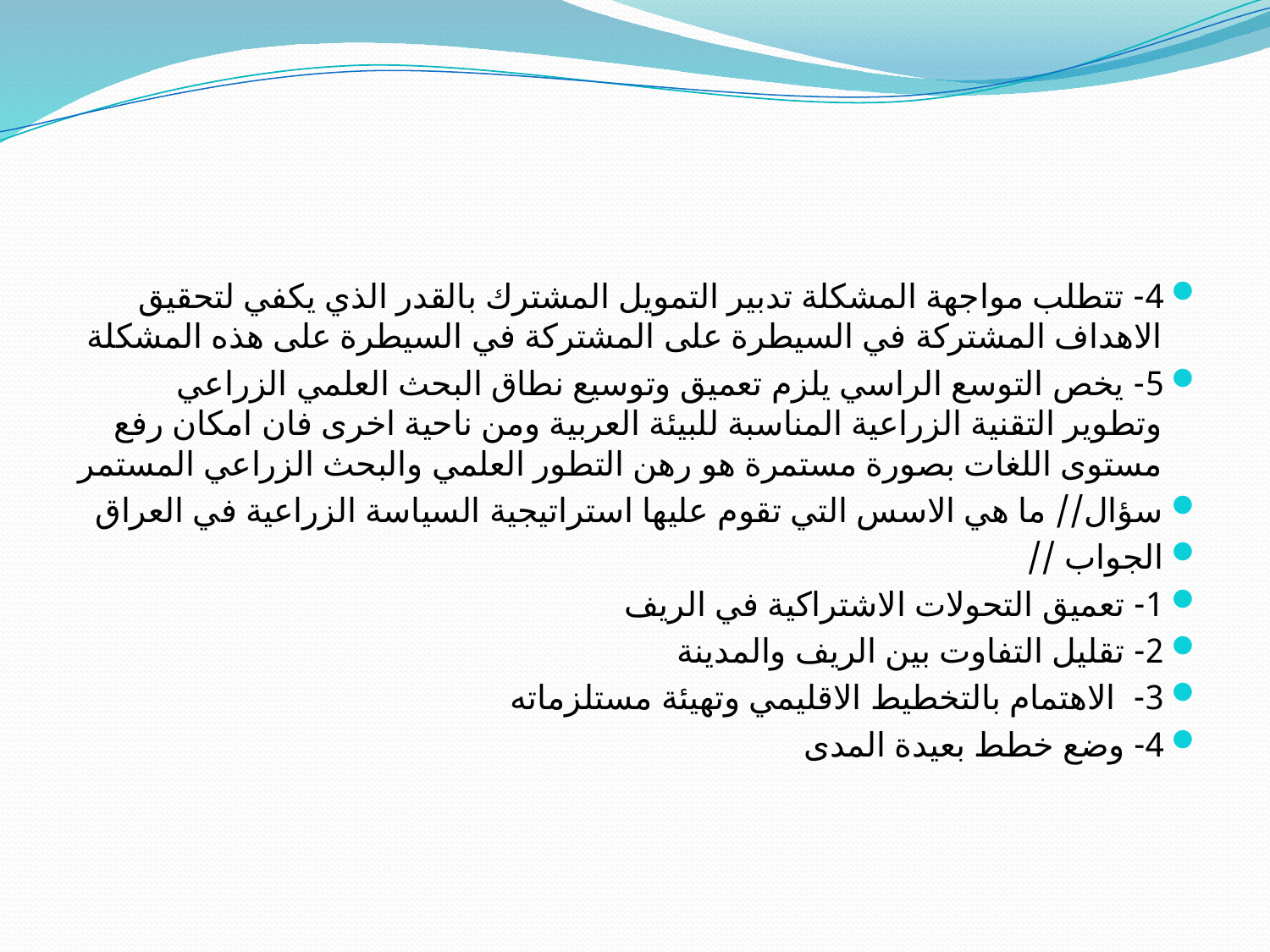

#
4- تتطلب مواجهة المشكلة تدبير التمويل المشترك بالقدر الذي يكفي لتحقيق الاهداف المشتركة في السيطرة على المشتركة في السيطرة على هذه المشكلة
5- يخص التوسع الراسي يلزم تعميق وتوسيع نطاق البحث العلمي الزراعي وتطوير التقنية الزراعية المناسبة للبيئة العربية ومن ناحية اخرى فان امكان رفع مستوى اللغات بصورة مستمرة هو رهن التطور العلمي والبحث الزراعي المستمر
سؤال// ما هي الاسس التي تقوم عليها استراتيجية السياسة الزراعية في العراق
الجواب //
1- تعميق التحولات الاشتراكية في الريف
2- تقليل التفاوت بين الريف والمدينة
3-  الاهتمام بالتخطيط الاقليمي وتهيئة مستلزماته
4- وضع خطط بعيدة المدى